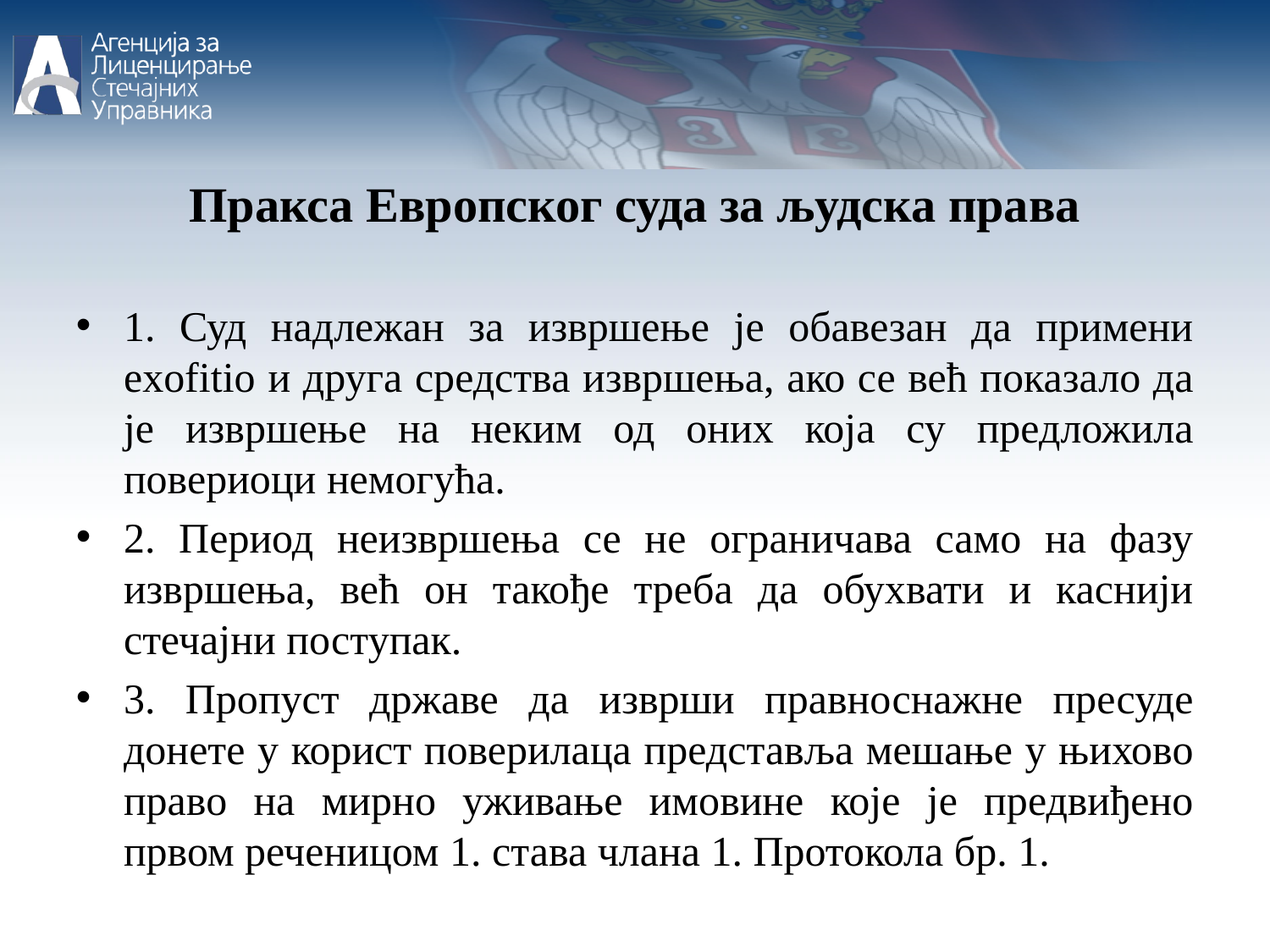

Пракса Европског суда за људска права

1. Суд надлежан за извршење је обавезан да примени exofitio и друга средства извршења, ако се већ показало да је извршење на неким од оних која су предложила повериоци немогућа.
2. Период неизвршења се не ограничава само на фазу извршења, већ он такође треба да обухвати и каснији стечајни поступак.
3. Пропуст државе да изврши правноснажне пресуде донете у корист поверилаца представља мешање у њихово право на мирно уживање имовине које је предвиђено првом реченицом 1. става члана 1. Протокола бр. 1.